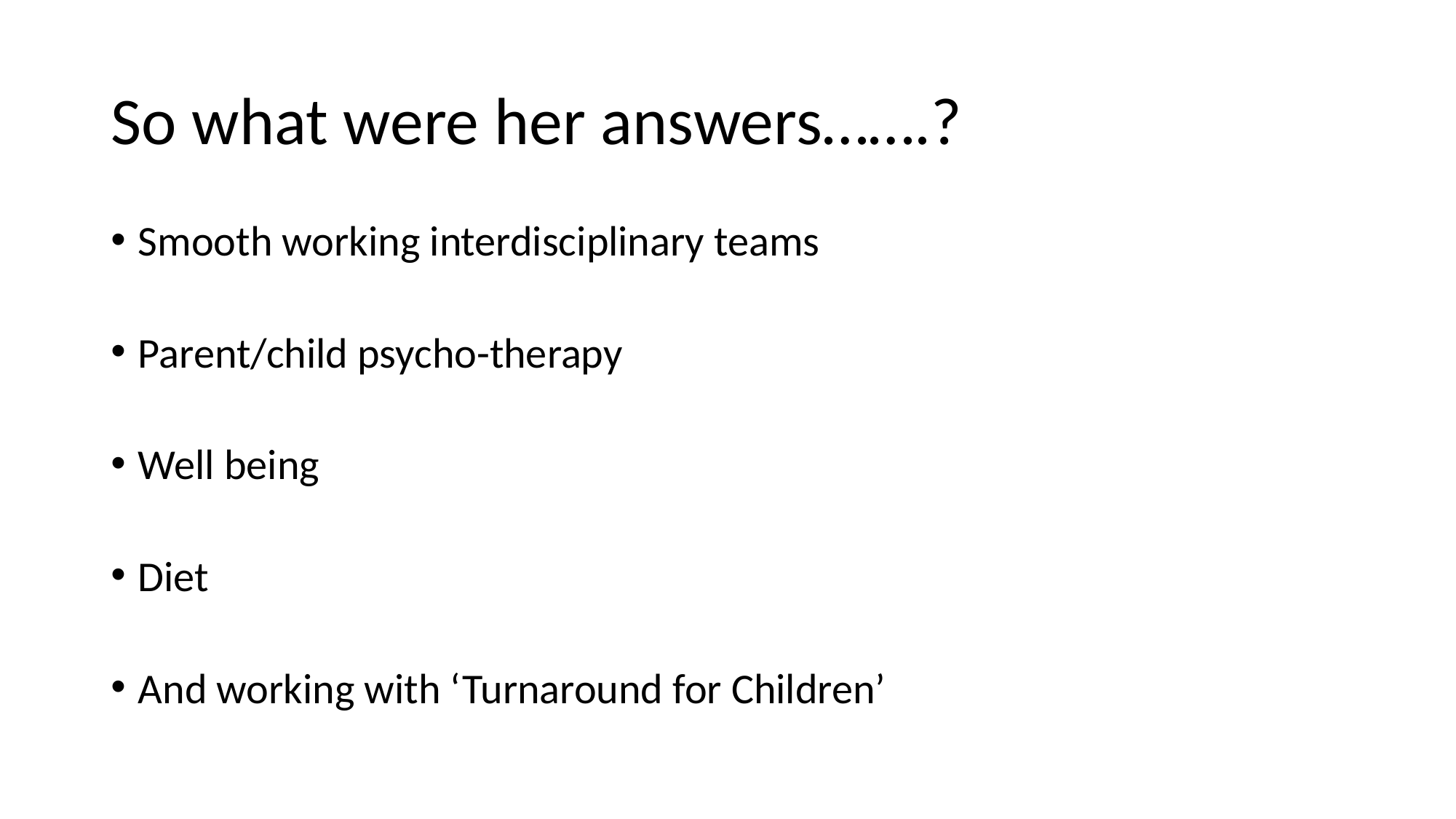

# So what were her answers…….?
Smooth working interdisciplinary teams

Parent/child psycho-therapy

Well being

Diet

And working with ‘Turnaround for Children’